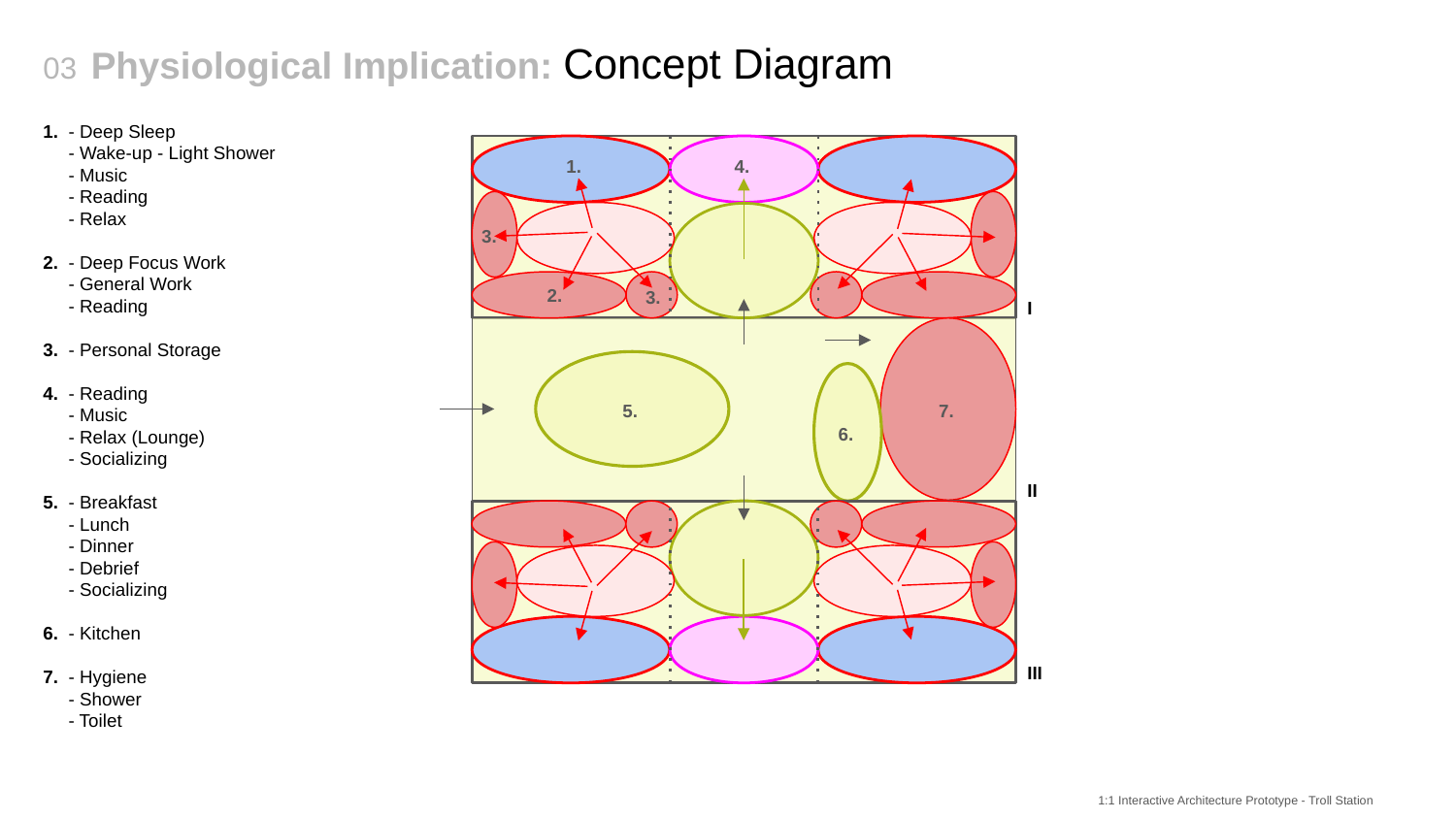

# 03 Physiological Implication: Concept Diagram
1.  - Deep Sleep
     - Wake-up - Light Shower
     - Music
     - Reading
     - Relax

2.  - Deep Focus Work
     - General Work
     - Reading

3.  - Personal Storage

4.  - Reading
     - Music
     - Relax (Lounge)
     - Socializing

5.  - Breakfast
     - Lunch
     - Dinner
     - Debrief
     - Socializing

6.  - Kitchen

7.  - Hygiene
     - Shower
     - Toilet

1.
4.

3.

2.
3.
I

7.
5.
6.
II

III
1:1 Interactive Architecture Prototype - Troll Station